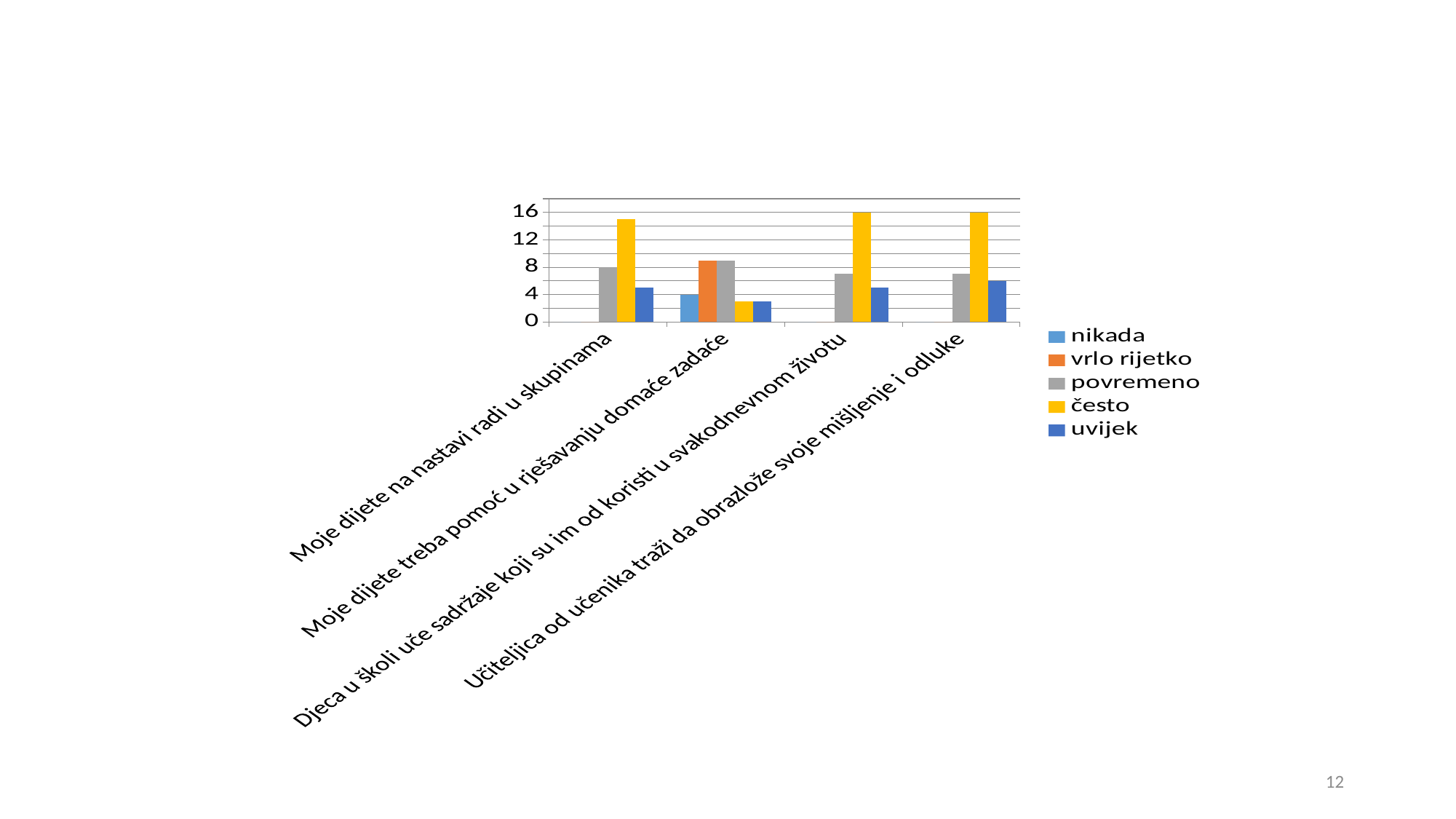

### Chart

| Category | nikada | vrlo rijetko | povremeno | često | uvijek |
|---|---|---|---|---|---|
| Moje dijete na nastavi radi u skupinama | 0.0 | 0.0 | 8.0 | 15.0 | 5.0 |
| Moje dijete treba pomoć u rješavanju domaće zadaće | 4.0 | 9.0 | 9.0 | 3.0 | 3.0 |
| Djeca u školi uče sadržaje koji su im od koristi u svakodnevnom životu | 0.0 | 0.0 | 7.0 | 16.0 | 5.0 |
| Učiteljica od učenika traži da obrazlože svoje mišljenje i odluke | 0.0 | 0.0 | 7.0 | 16.0 | 6.0 |
12